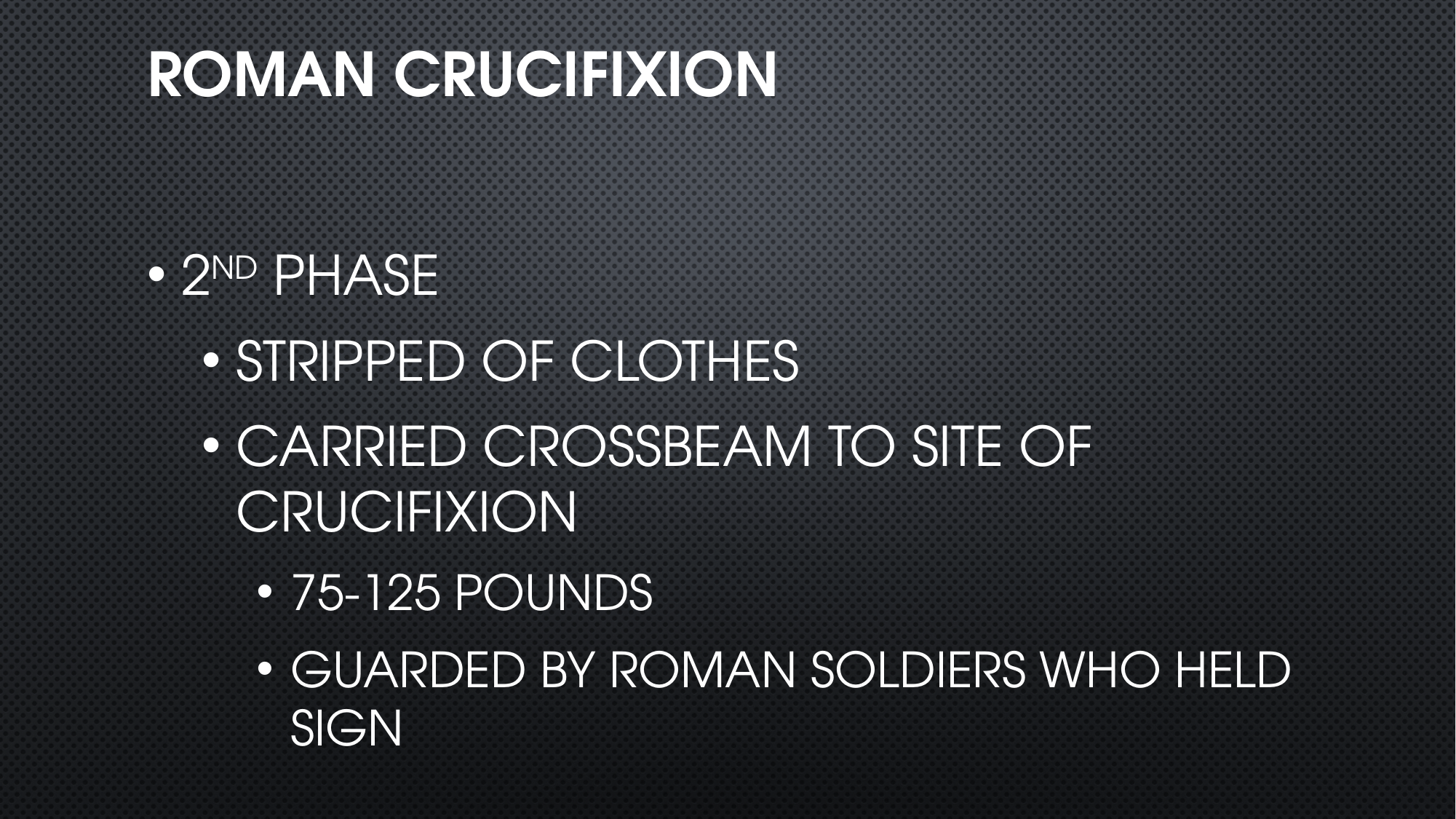

# Roman Crucifixion
2nd phase
Stripped of clothes
Carried crossbeam to site of crucifixion
75-125 Pounds
Guarded by Roman soldiers who held sign